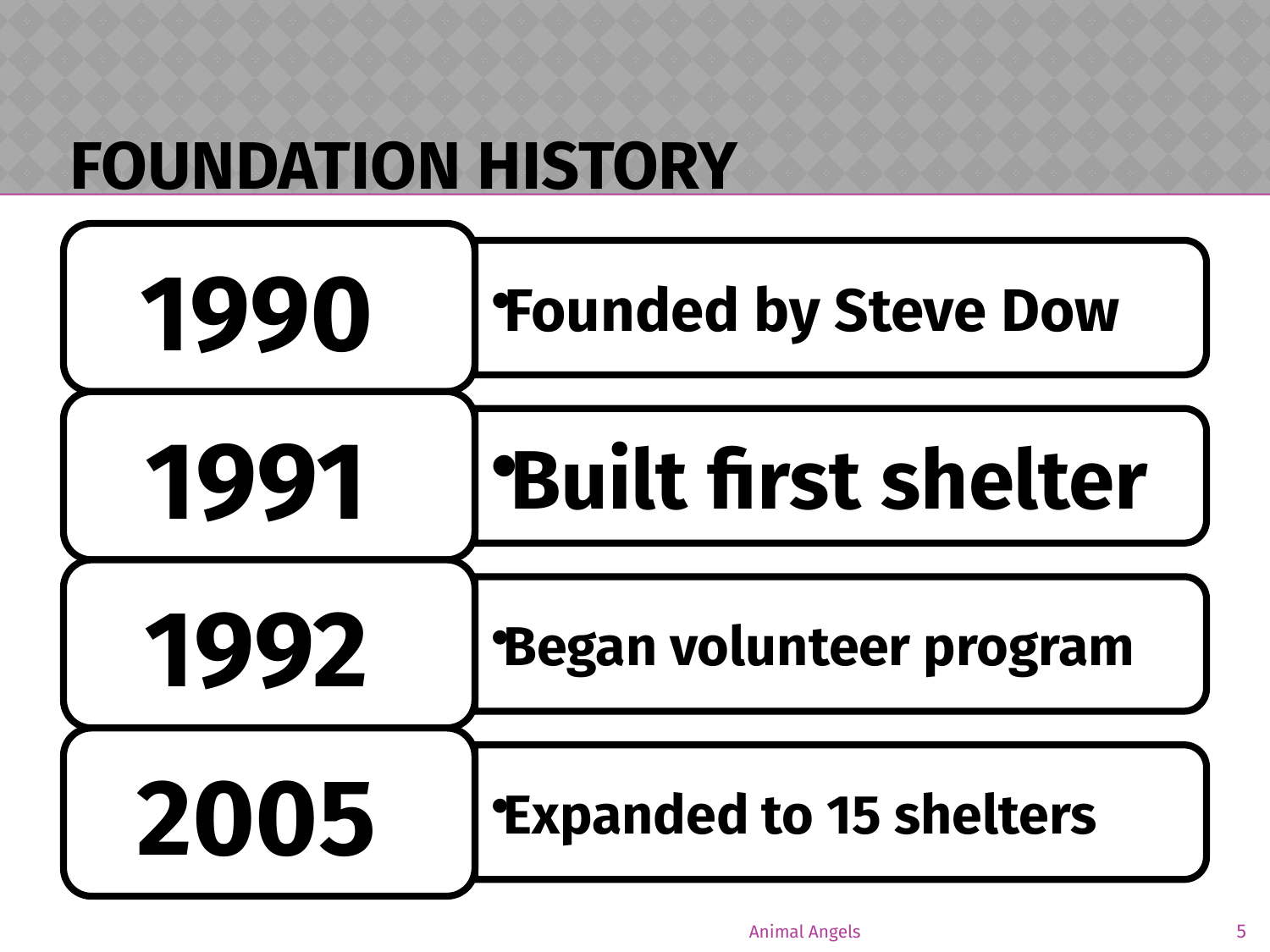

# Foundation History
1990
Founded by Steve Dow
1991
Built first shelter
1992
Began volunteer program
2005
Expanded to 15 shelters
Animal Angels
5